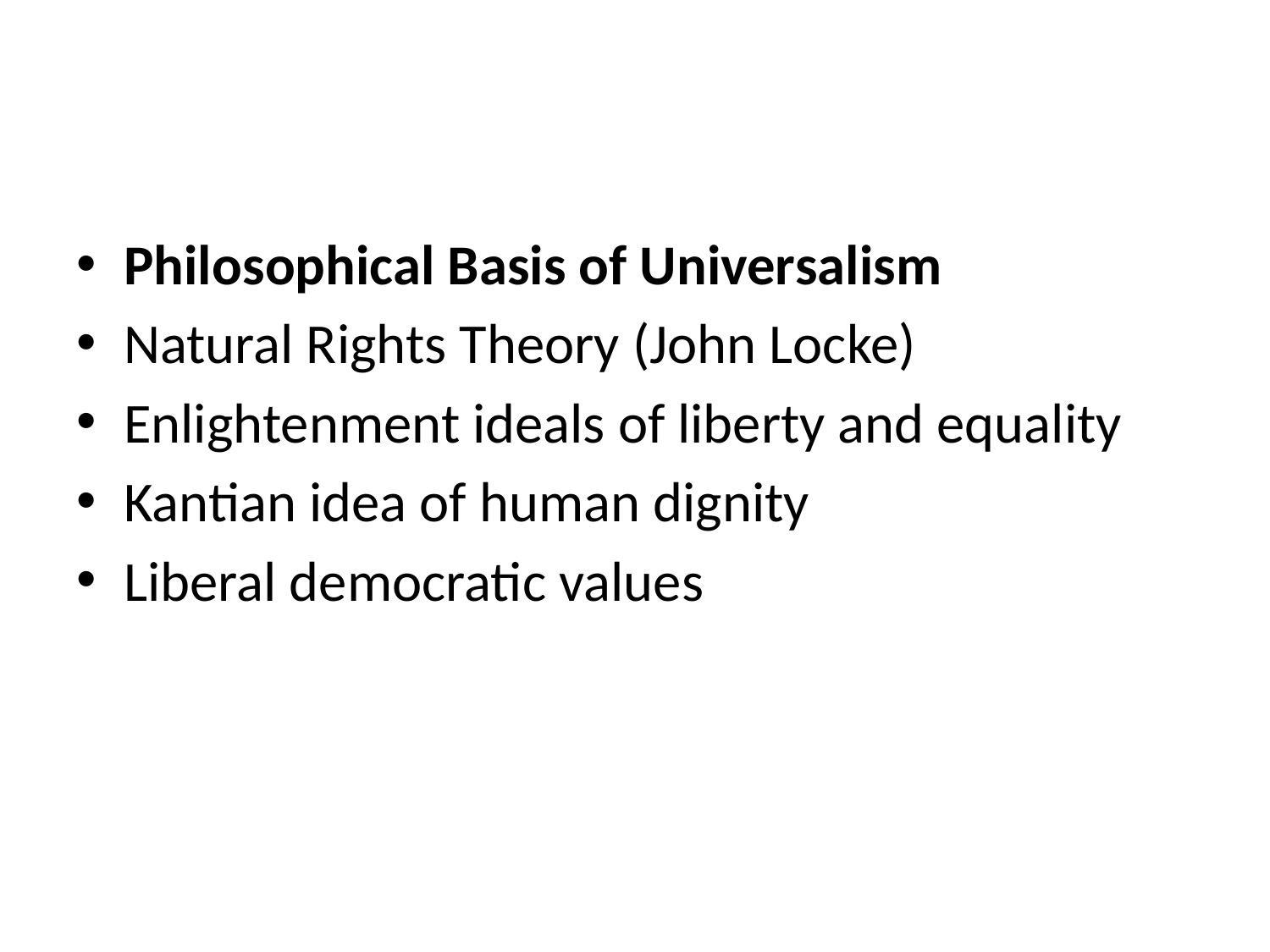

#
Philosophical Basis of Universalism
Natural Rights Theory (John Locke)
Enlightenment ideals of liberty and equality
Kantian idea of human dignity
Liberal democratic values